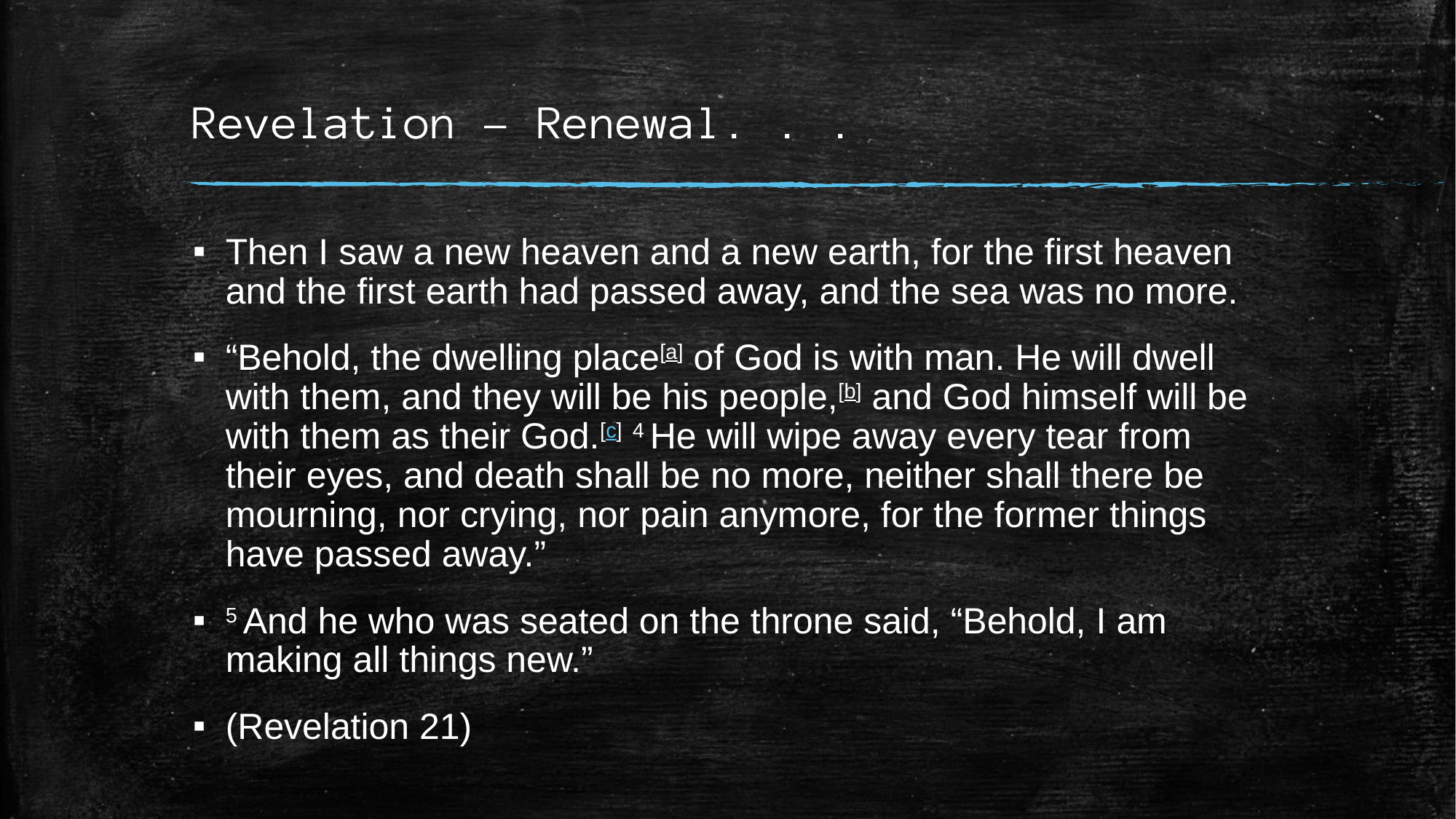

# Revelation – Renewal. . .
Then I saw a new heaven and a new earth, for the first heaven and the first earth had passed away, and the sea was no more.
“Behold, the dwelling place[a] of God is with man. He will dwell with them, and they will be his people,[b] and God himself will be with them as their God.[c] 4 He will wipe away every tear from their eyes, and death shall be no more, neither shall there be mourning, nor crying, nor pain anymore, for the former things have passed away.”
5 And he who was seated on the throne said, “Behold, I am making all things new.”
(Revelation 21)